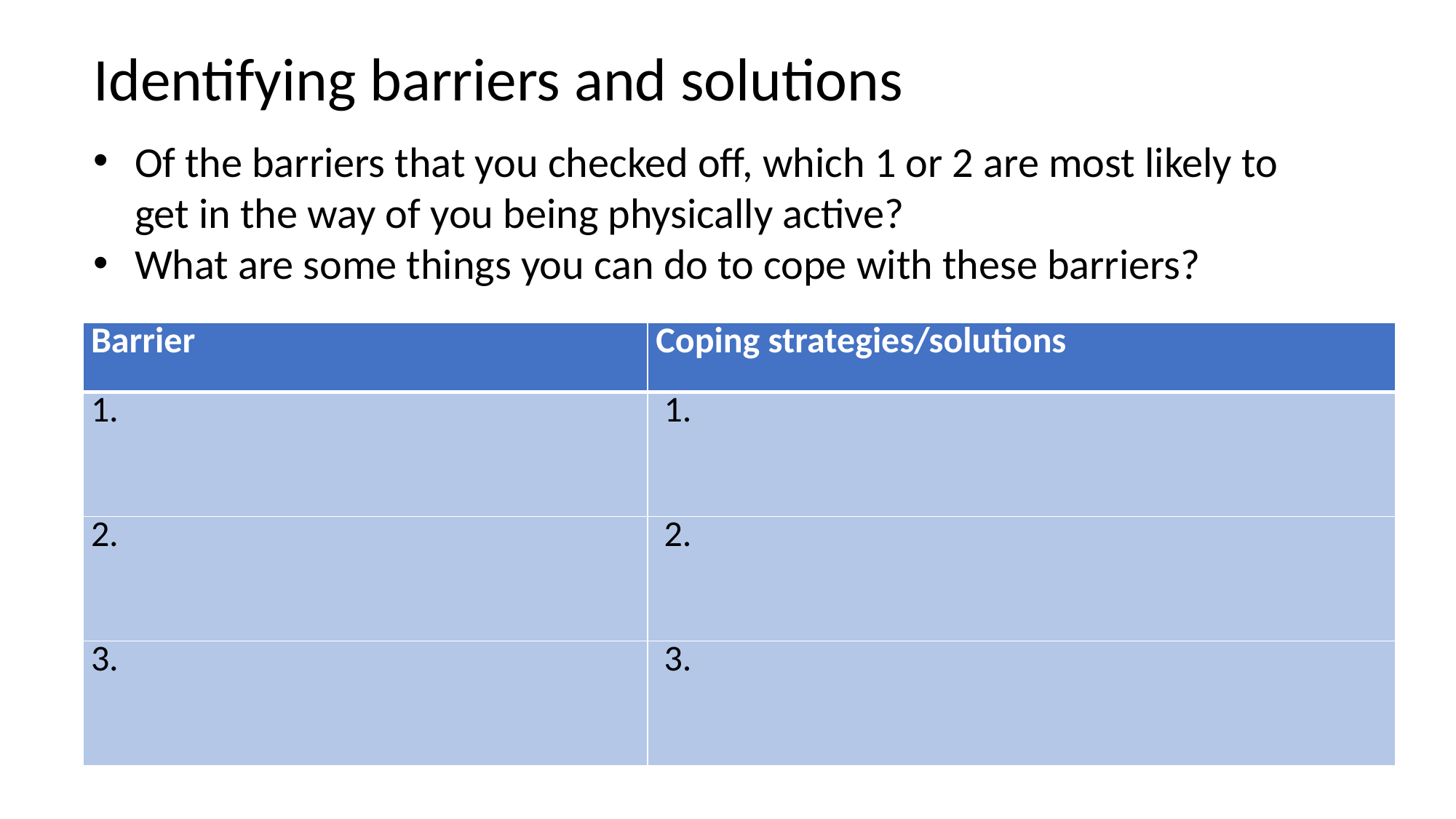

Identifying barriers and solutions

Of the barriers that you checked off, which 1 or 2 are most likely to get in the way of you being physically active?
What are some things you can do to cope with these barriers?
| Barrier | Coping strategies/solutions |
| --- | --- |
| 1. | 1. |
| 2. | 2. |
| 3. | 3. |